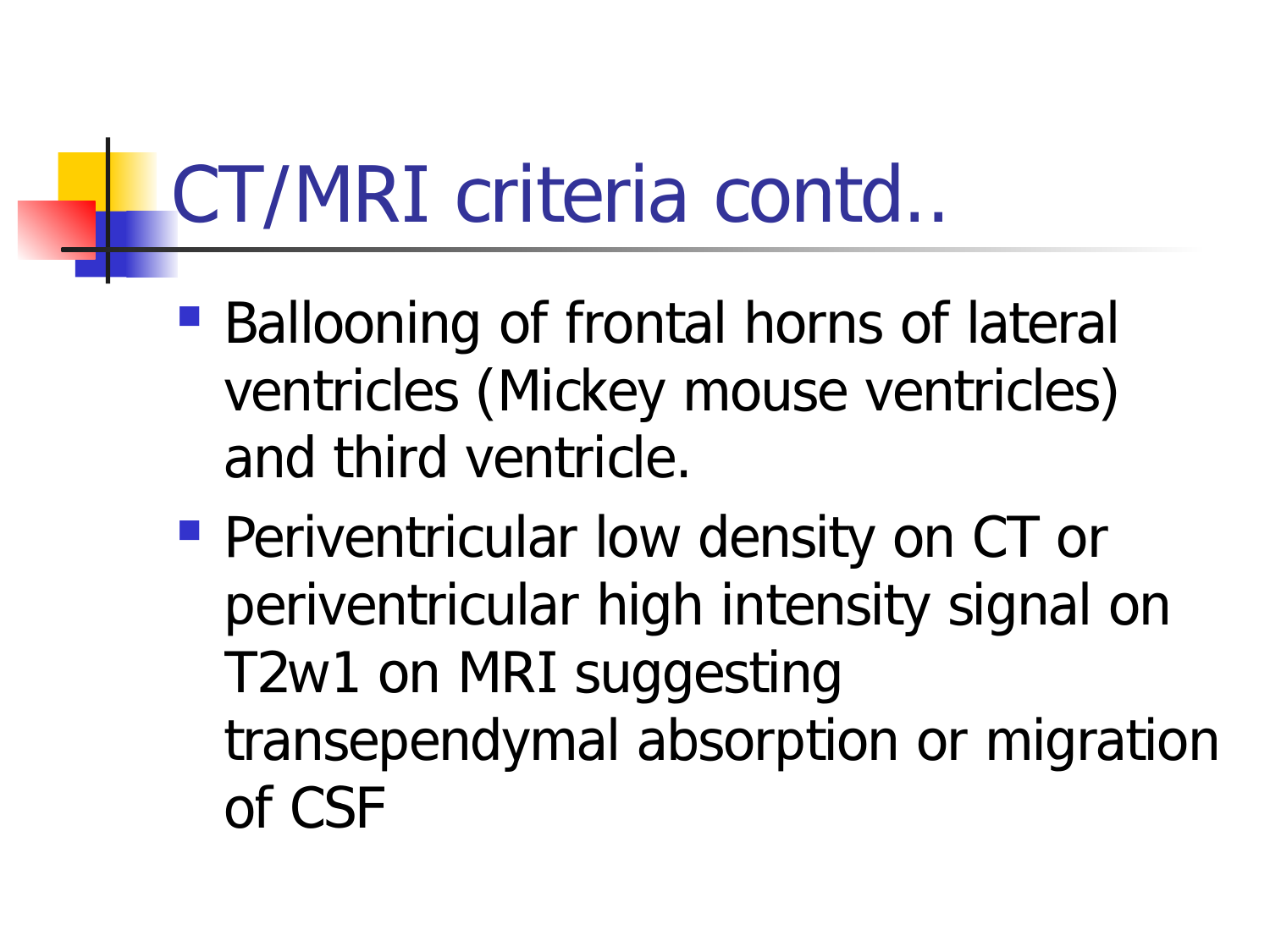

# CT/MRI criteria contd..
Ballooning of frontal horns of lateral ventricles (Mickey mouse ventricles) and third ventricle.
Periventricular low density on CT or periventricular high intensity signal on T2w1 on MRI suggesting transependymal absorption or migration of CSF